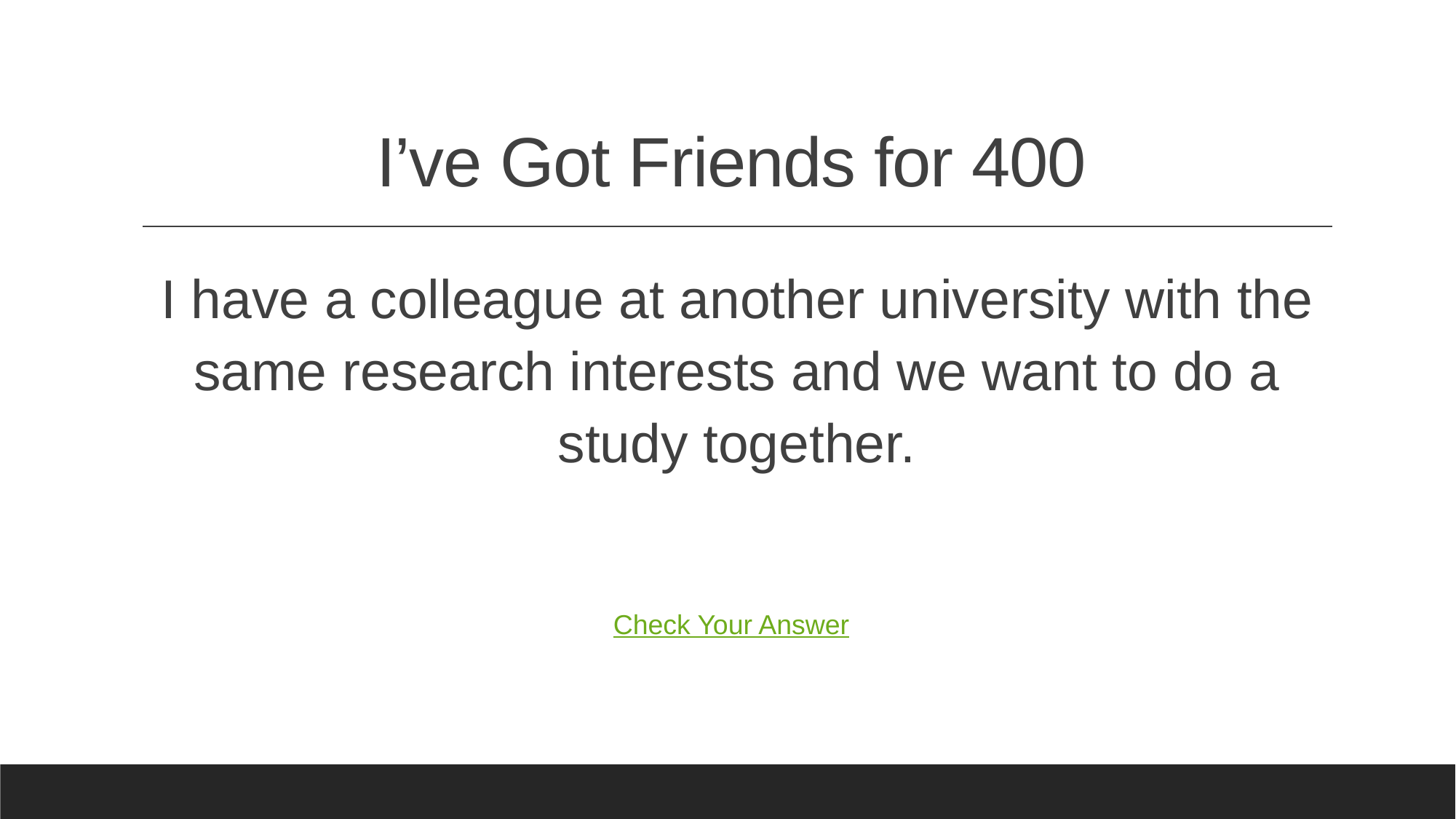

# I’ve Got Friends for 400
I have a colleague at another university with the same research interests and we want to do a study together.
Check Your Answer